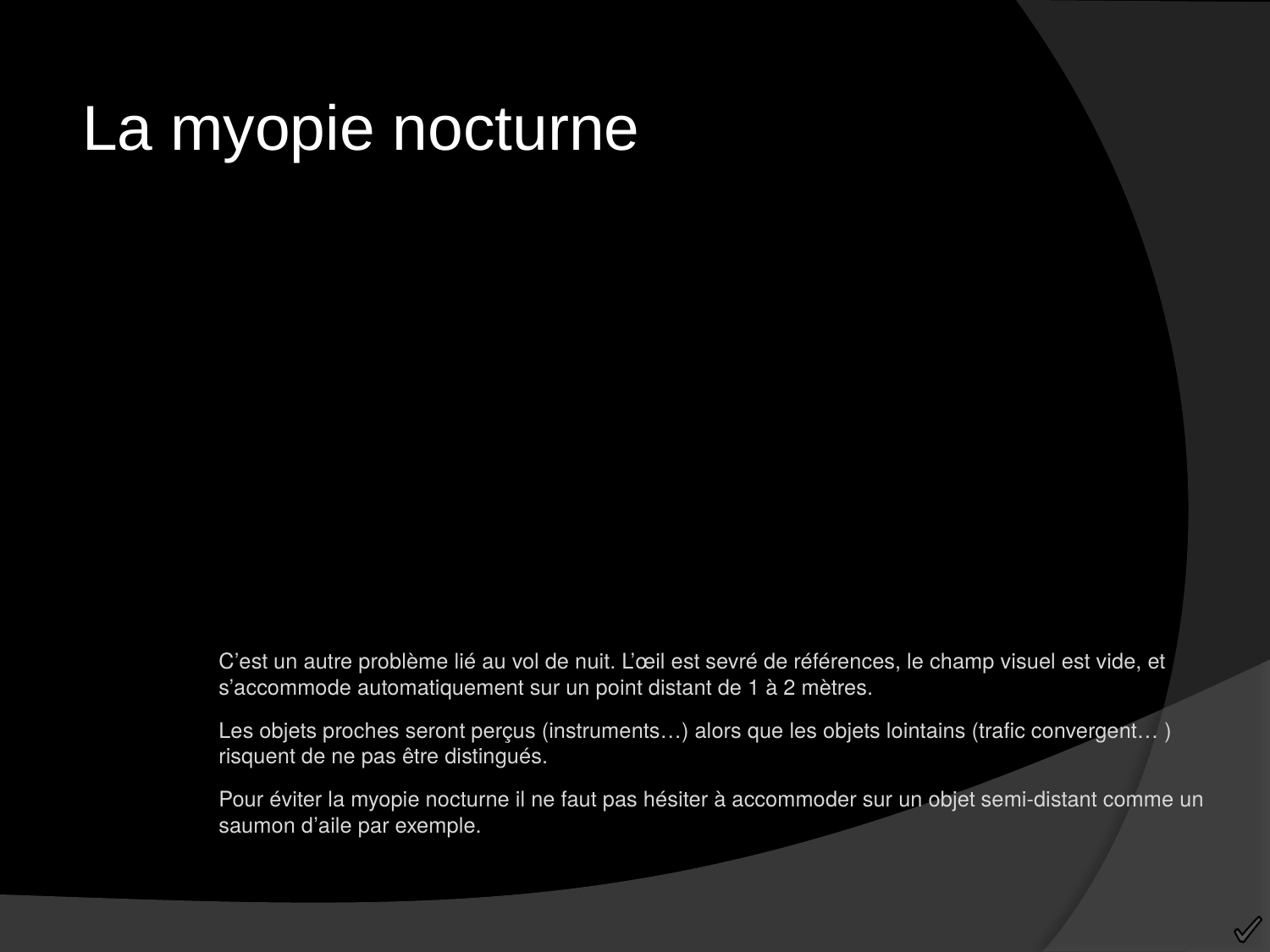

La myopie nocturne
C’est un autre problème lié au vol de nuit. L’œil est sevré de références, le champ visuel est vide, et s’accommode automatiquement sur un point distant de 1 à 2 mètres.
Les objets proches seront perçus (instruments…) alors que les objets lointains (trafic convergent… ) risquent de ne pas être distingués.
Pour éviter la myopie nocturne il ne faut pas hésiter à accommoder sur un objet semi-distant comme un saumon d’aile par exemple.